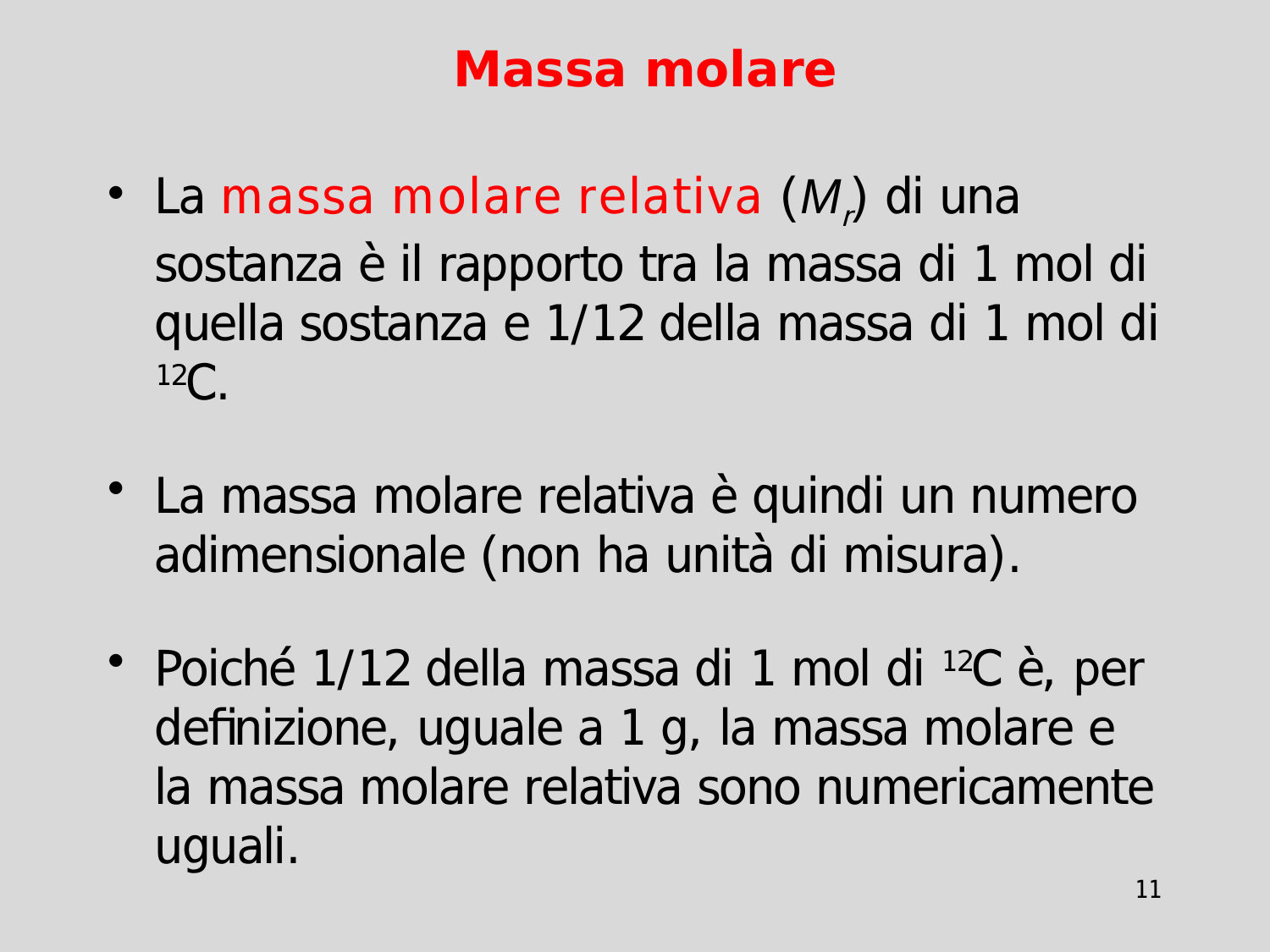

# Massa molare
La massa molare relativa (Mr) di una sostanza è il rapporto tra la massa di 1 mol di quella sostanza e 1/12 della massa di 1 mol di 12C.

La massa molare relativa è quindi un numero adimensionale (non ha unità di misura).

Poiché 1/12 della massa di 1 mol di 12C è, per definizione, uguale a 1 g, la massa molare e la massa molare relativa sono numericamente uguali.
11